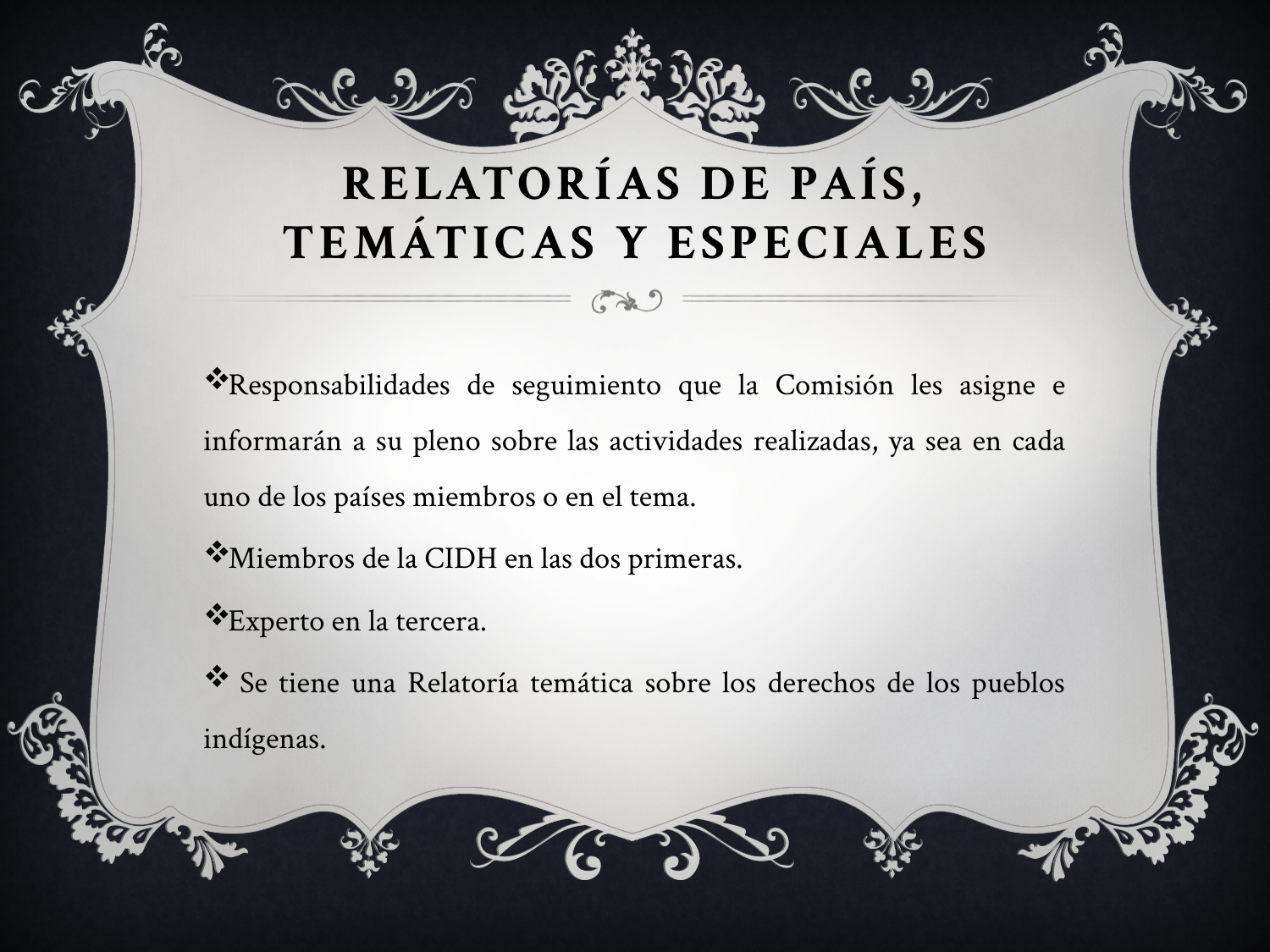

# relatorías de país, temáticas y especiales
Responsabilidades de seguimiento que la Comisión les asigne e informarán a su pleno sobre las actividades realizadas, ya sea en cada uno de los países miembros o en el tema.
Miembros de la CIDH en las dos primeras.
Experto en la tercera.
 Se tiene una Relatoría temática sobre los derechos de los pueblos indígenas.